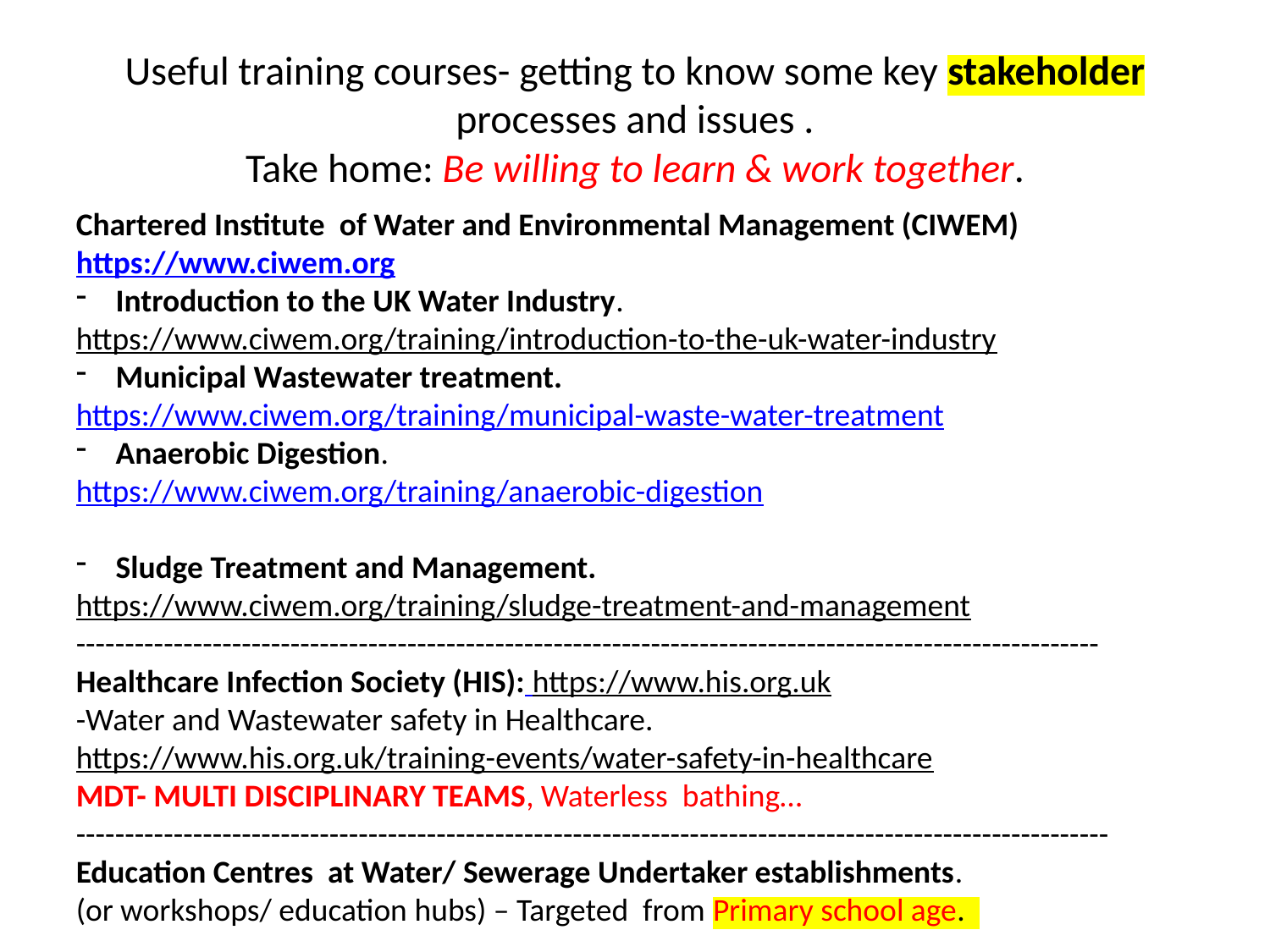

# Useful training courses- getting to know some key stakeholder processes and issues . Take home: Be willing to learn & work together.
Chartered Institute  of Water and Environmental Management (CIWEM) https://www.ciwem.org
Introduction to the UK Water Industry.
https://www.ciwem.org/training/introduction-to-the-uk-water-industry
Municipal Wastewater treatment.
https://www.ciwem.org/training/municipal-waste-water-treatment
Anaerobic Digestion.
https://www.ciwem.org/training/anaerobic-digestion

Sludge Treatment and Management.
https://www.ciwem.org/training/sludge-treatment-and-management
---------------------------------------------------------------------------------------------------------
Healthcare Infection Society (HIS): https://www.his.org.uk
-Water and Wastewater safety in Healthcare.
https://www.his.org.uk/training-events/water-safety-in-healthcare
MDT- MULTI DISCIPLINARY TEAMS, Waterless  bathing…
----------------------------------------------------------------------------------------------------------
Education Centres  at Water/ Sewerage Undertaker establishments.
(or workshops/ education hubs) – Targeted  from Primary school age.